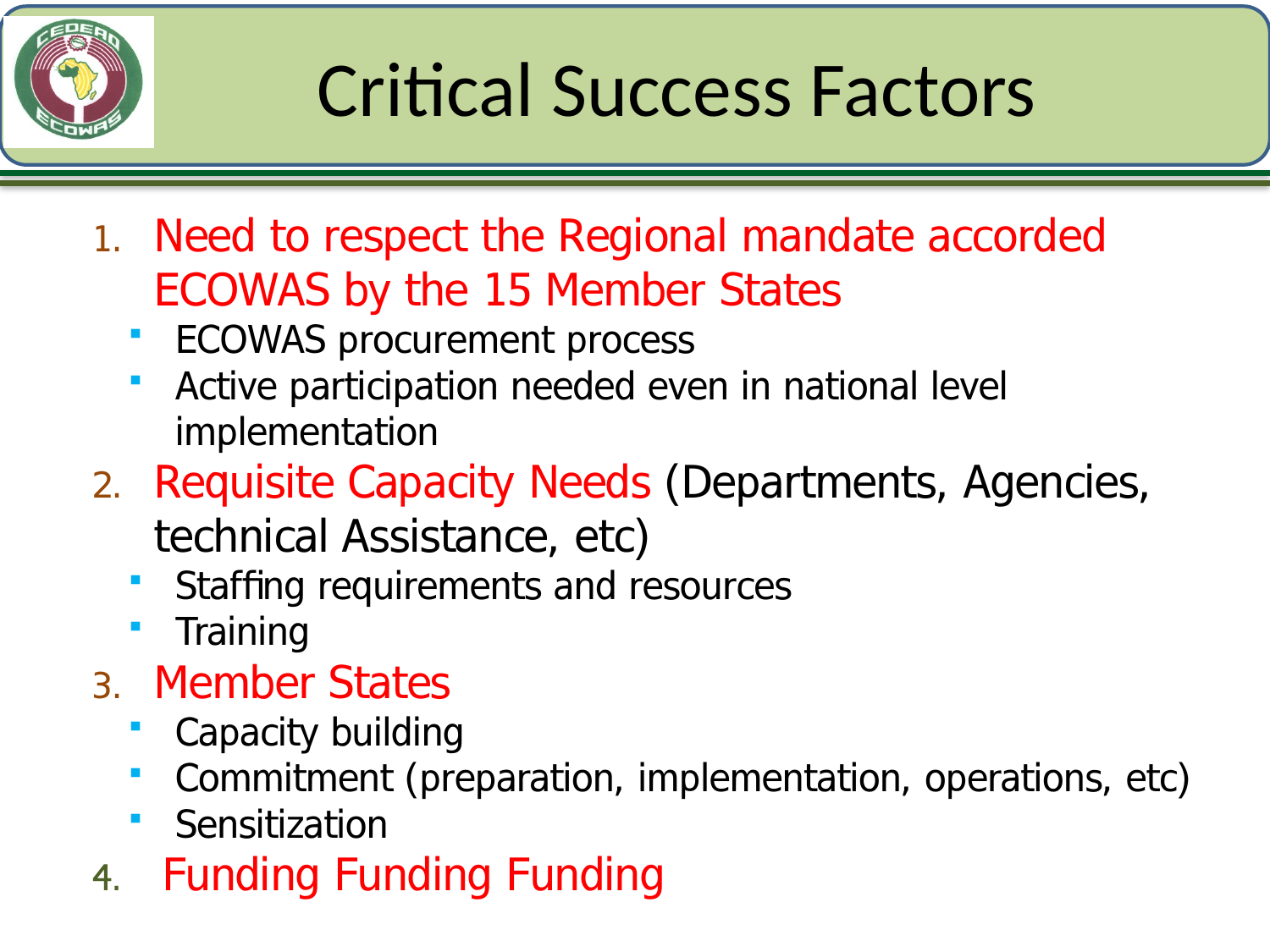

# Critical Success Factors
Need to respect the Regional mandate accorded ECOWAS by the 15 Member States
ECOWAS procurement process
Active participation needed even in national level implementation
Requisite Capacity Needs (Departments, Agencies, technical Assistance, etc)
Staffing requirements and resources
Training
Member States
Capacity building
Commitment (preparation, implementation, operations, etc)
Sensitization
Funding Funding Funding